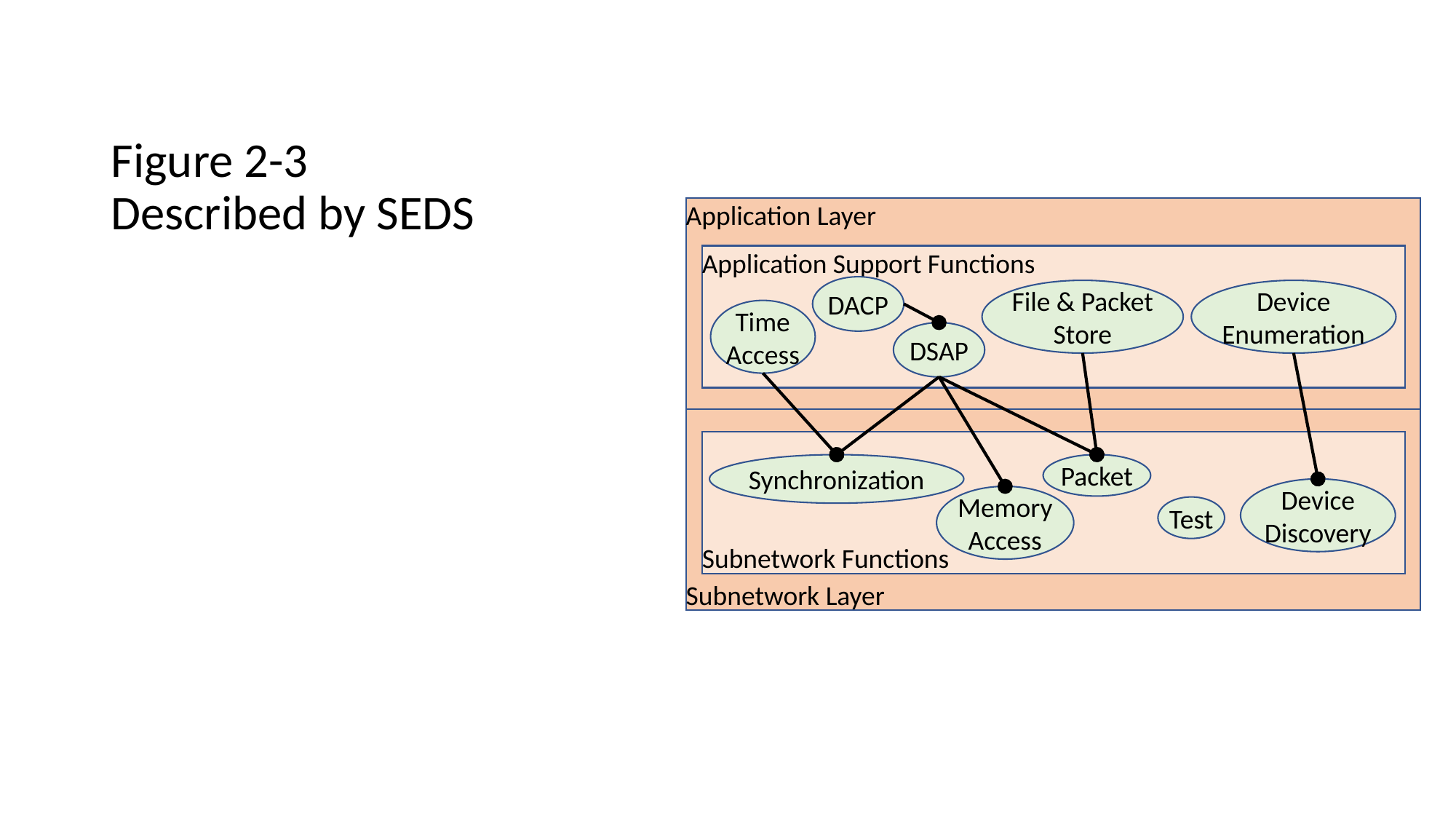

# Figure 2-3 Described by SEDS
Application Layer

Application Support Functions
DACP
File & Packet Store
Device Enumeration
Time Access
DSAP
Subnetwork Layer
Subnetwork Functions
Packet
Synchronization
Device Discovery
Memory Access
Test